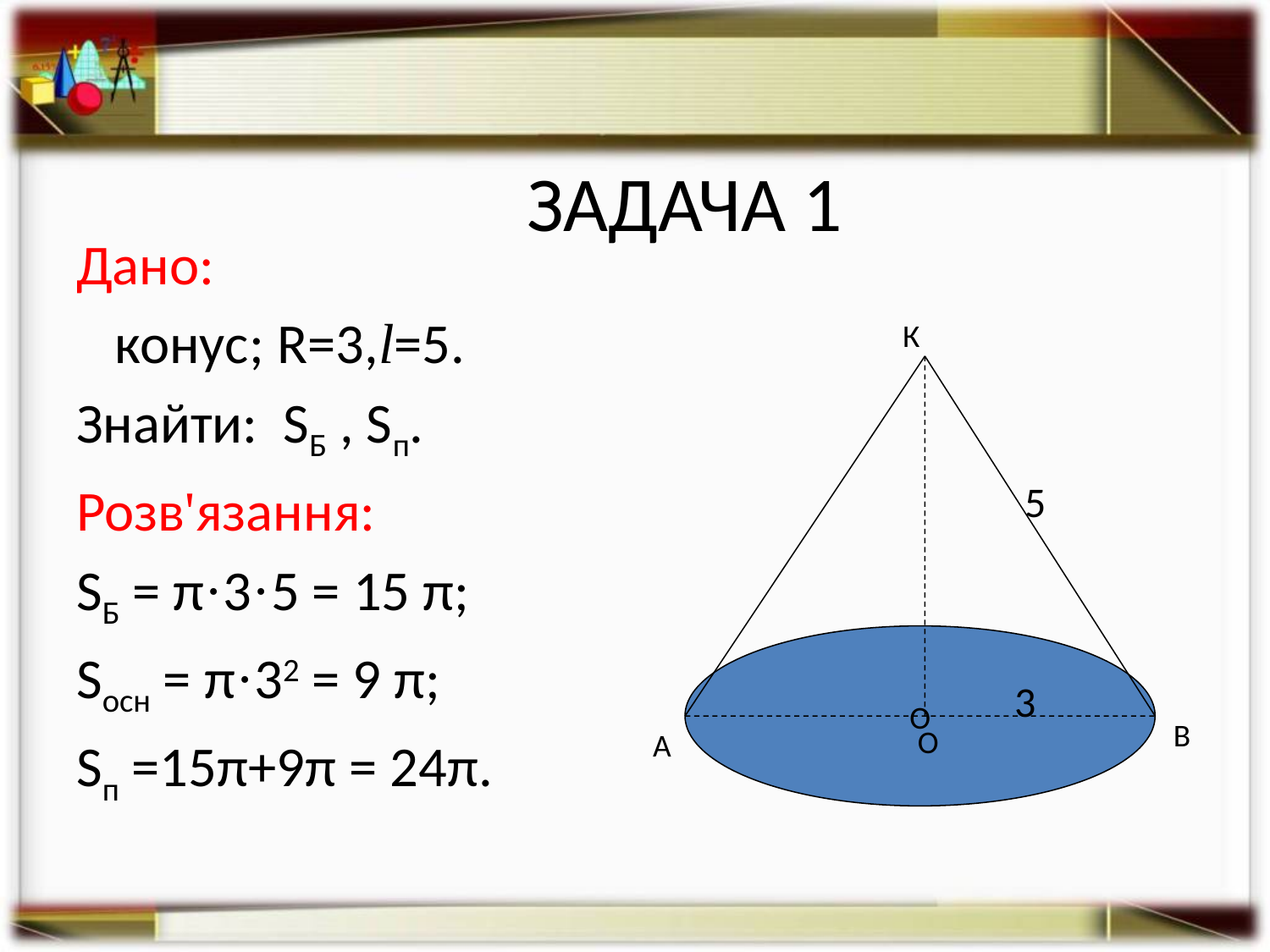

# ЗАДАЧА 1

Дано:
   конус; R=3,l=5.
Знайти:  SБ , Sп.
Розв'язання:
SБ = π·3·5 = 15 π;
Sосн = π·32 = 9 π;
Sп =15π+9π = 24π.
К

5
О
3
В

О
А